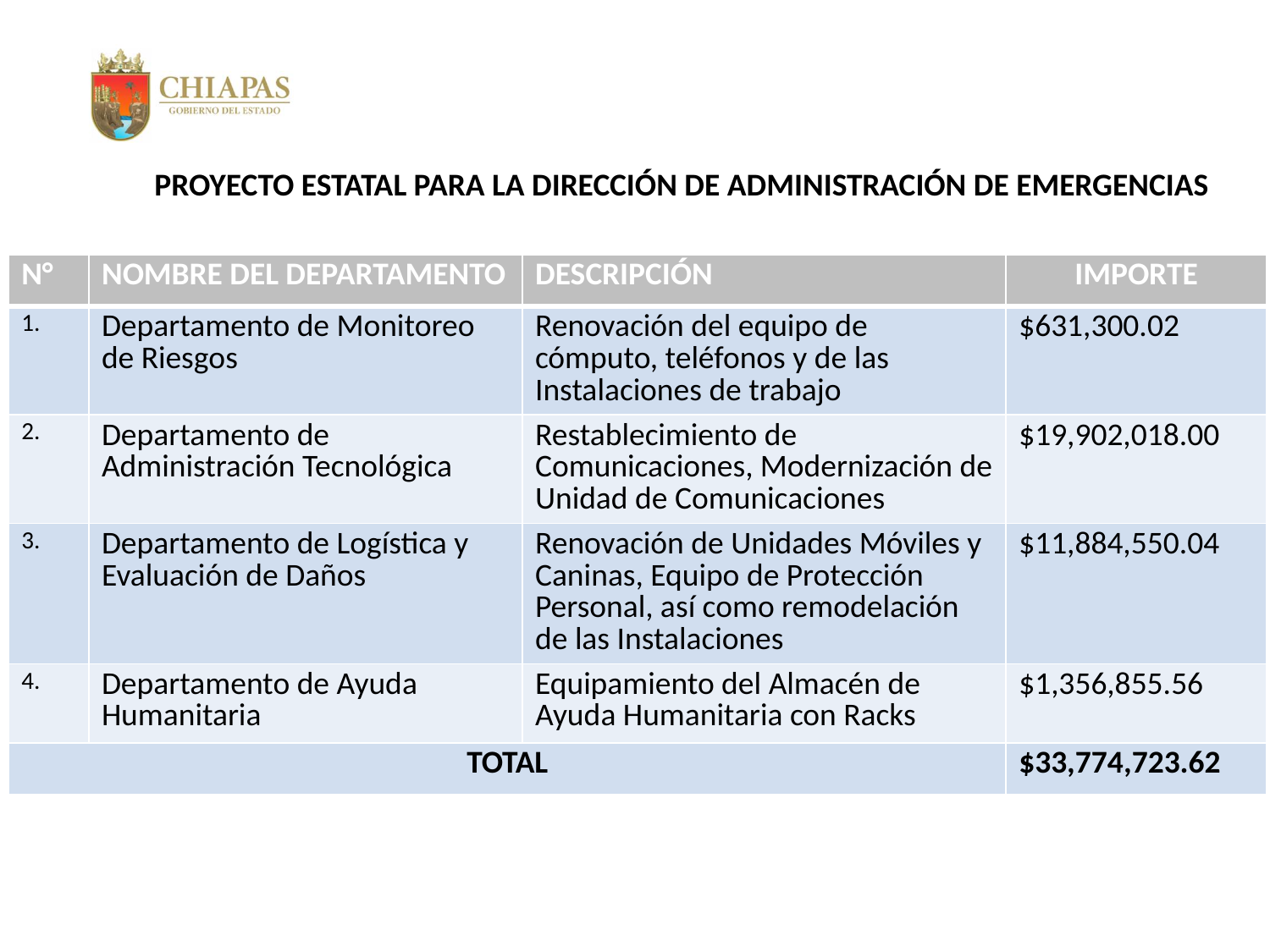

PROYECTO ESTATAL PARA LA DIRECCIÓN DE ADMINISTRACIÓN DE EMERGENCIAS
| N° | NOMBRE DEL DEPARTAMENTO | DESCRIPCIÓN | IMPORTE |
| --- | --- | --- | --- |
| 1. | Departamento de Monitoreo de Riesgos | Renovación del equipo de cómputo, teléfonos y de las Instalaciones de trabajo | $631,300.02 |
| 2. | Departamento de Administración Tecnológica | Restablecimiento de Comunicaciones, Modernización de Unidad de Comunicaciones | $19,902,018.00 |
| 3. | Departamento de Logística y Evaluación de Daños | Renovación de Unidades Móviles y Caninas, Equipo de Protección Personal, así como remodelación de las Instalaciones | $11,884,550.04 |
| 4. | Departamento de Ayuda Humanitaria | Equipamiento del Almacén de Ayuda Humanitaria con Racks | $1,356,855.56 |
| TOTAL |  |  | $33,774,723.62 |